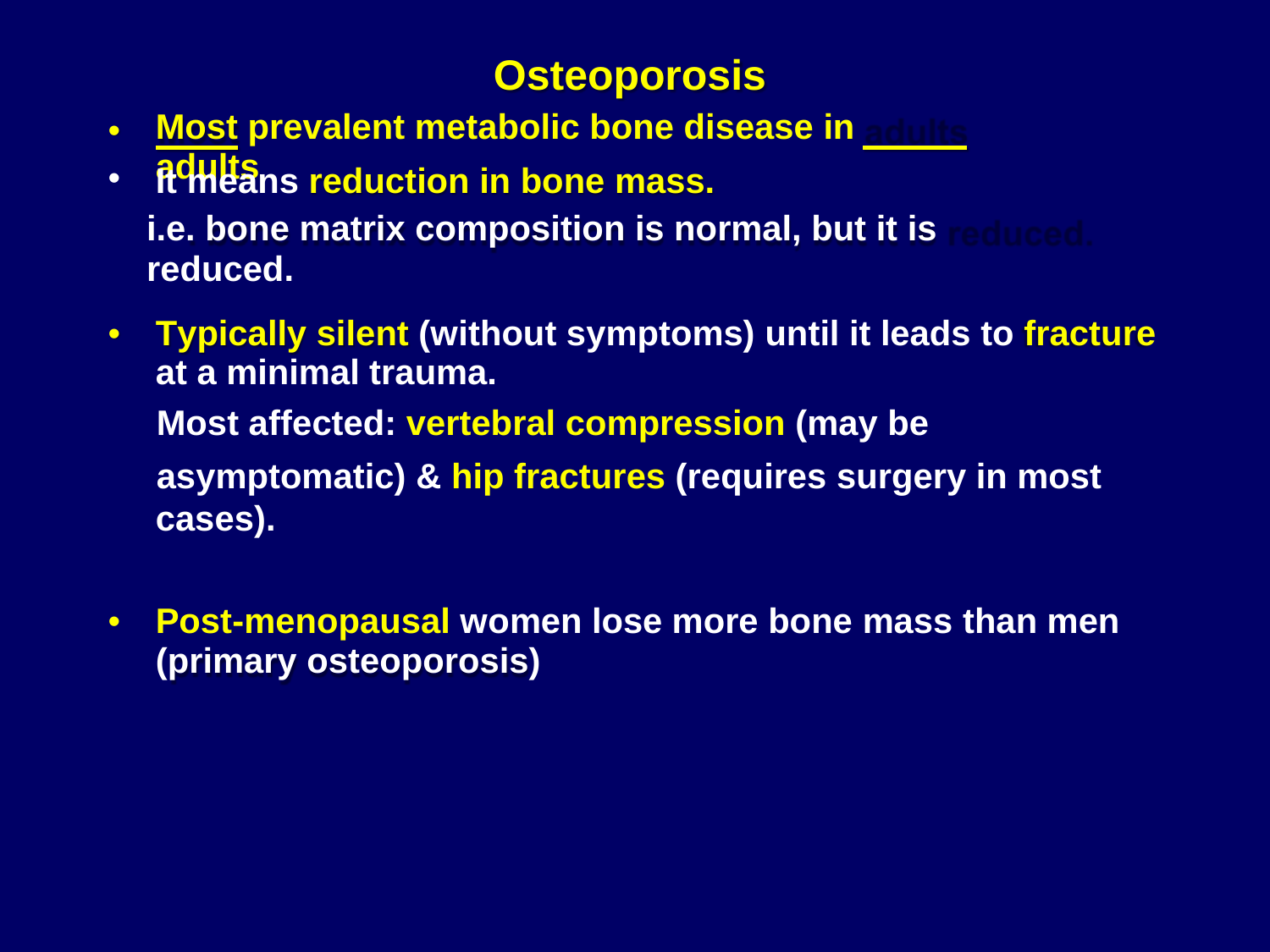

Osteoporosis
Most prevalent metabolic bone disease in adults

•
•

It means reduction in bone mass.
i.e. bone matrix composition is normal, but it is reduced.

•
Typically silent (without symptoms) until it leads to fracture
at a minimal trauma.
Most affected: vertebral compression (may be
asymptomatic) & hip fractures (requires surgery in most cases).
•
Post-menopausal women lose more bone mass than men
(primary osteoporosis)